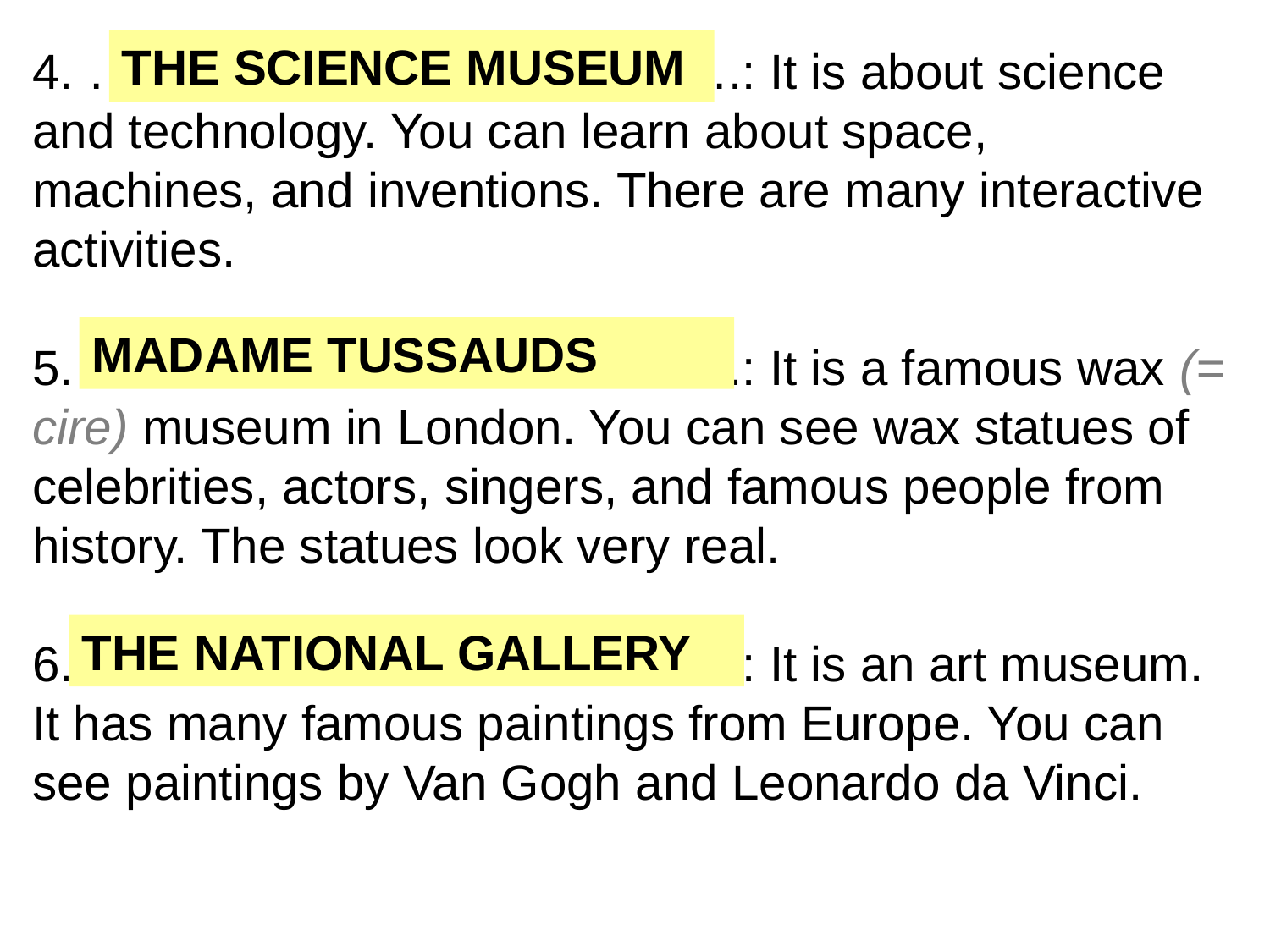

4. ………………………………….: It is about science and technology. You can learn about space, machines, and inventions. There are many interactive activities.

5. ………………………………….: It is a famous wax (= cire) museum in London. You can see wax statues of celebrities, actors, singers, and famous people from history. The statues look very real.

6. ………………………………….: It is an art museum. It has many famous paintings from Europe. You can see paintings by Van Gogh and Leonardo da Vinci.
THE SCIENCE MUSEUM
MADAME TUSSAUDS
THE NATIONAL GALLERY